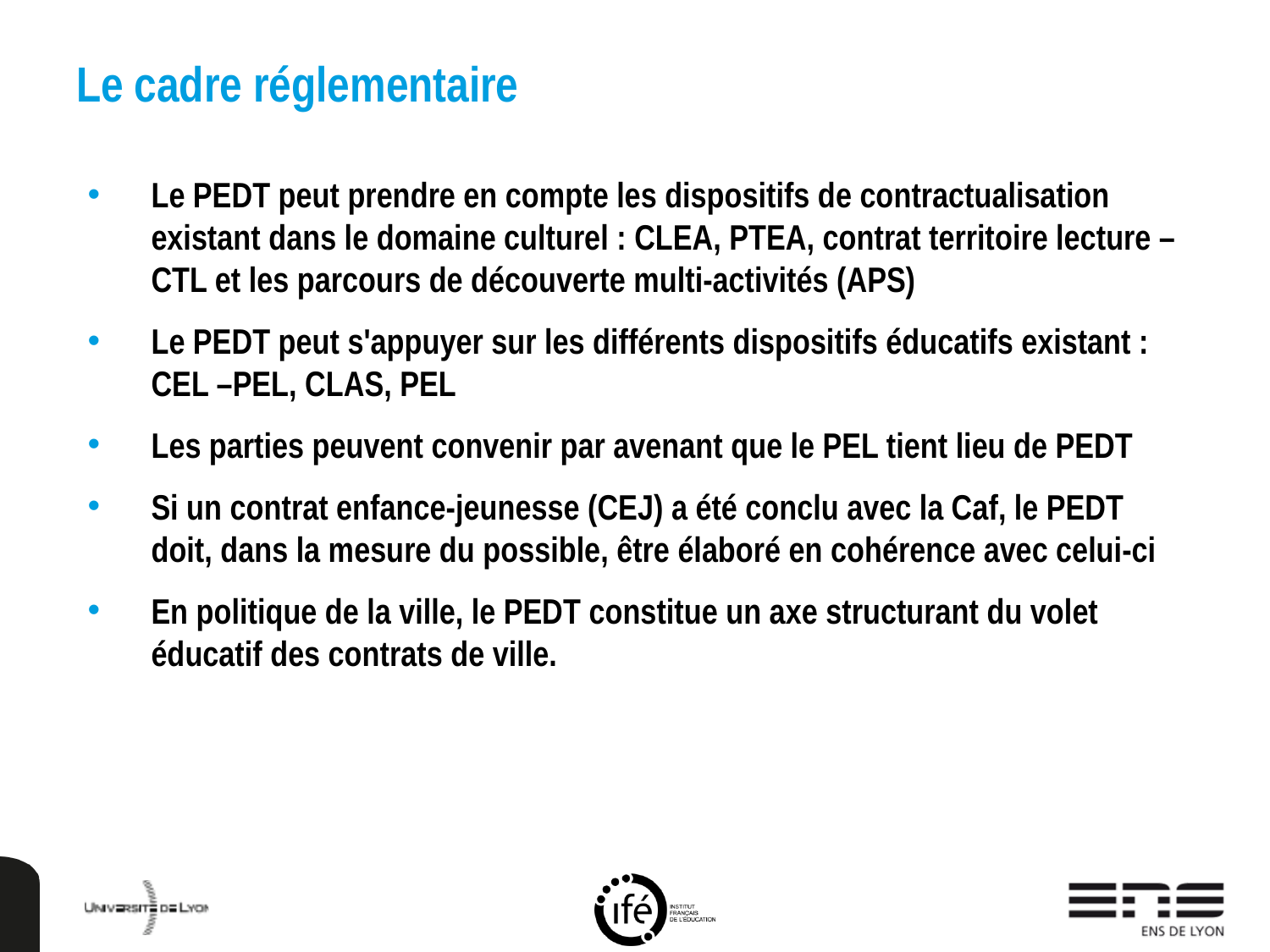

# Le cadre réglementaire
Le PEDT peut prendre en compte les dispositifs de contractualisation existant dans le domaine culturel : CLEA, PTEA, contrat territoire lecture – CTL et les parcours de découverte multi-activités (APS)

Le PEDT peut s'appuyer sur les différents dispositifs éducatifs existant : CEL –PEL, CLAS, PEL

Les parties peuvent convenir par avenant que le PEL tient lieu de PEDT

Si un contrat enfance-jeunesse (CEJ) a été conclu avec la Caf, le PEDT doit, dans la mesure du possible, être élaboré en cohérence avec celui-ci

En politique de la ville, le PEDT constitue un axe structurant du volet éducatif des contrats de ville.